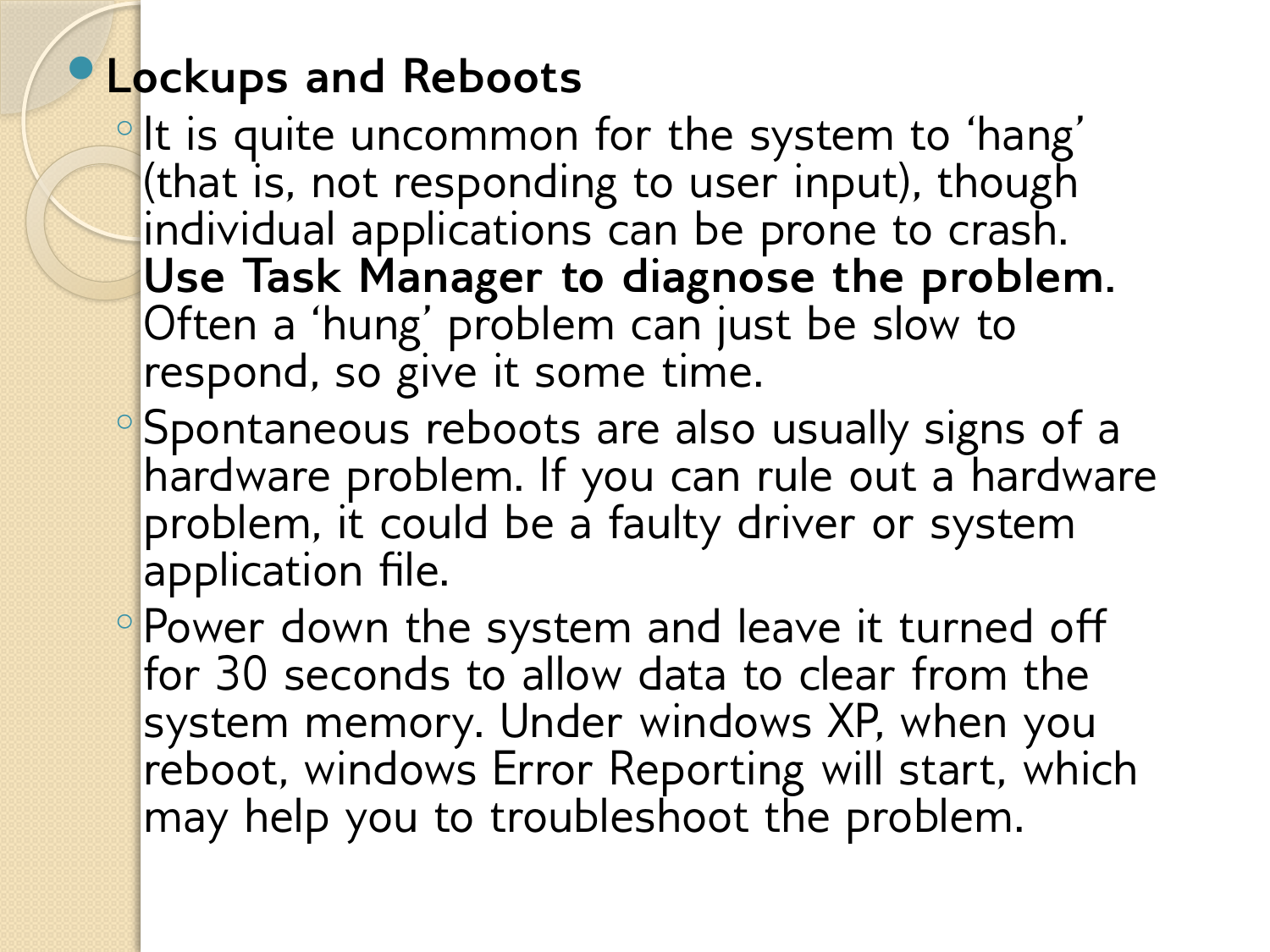

Lockups and Reboots
It is quite uncommon for the system to ‘hang’ (that is, not responding to user input), though individual applications can be prone to crash. Use Task Manager to diagnose the problem. Often a ‘hung’ problem can just be slow to respond, so give it some time.
Spontaneous reboots are also usually signs of a hardware problem. If you can rule out a hardware problem, it could be a faulty driver or system application file.
Power down the system and leave it turned off for 30 seconds to allow data to clear from the system memory. Under windows XP, when you reboot, windows Error Reporting will start, which may help you to troubleshoot the problem.

49